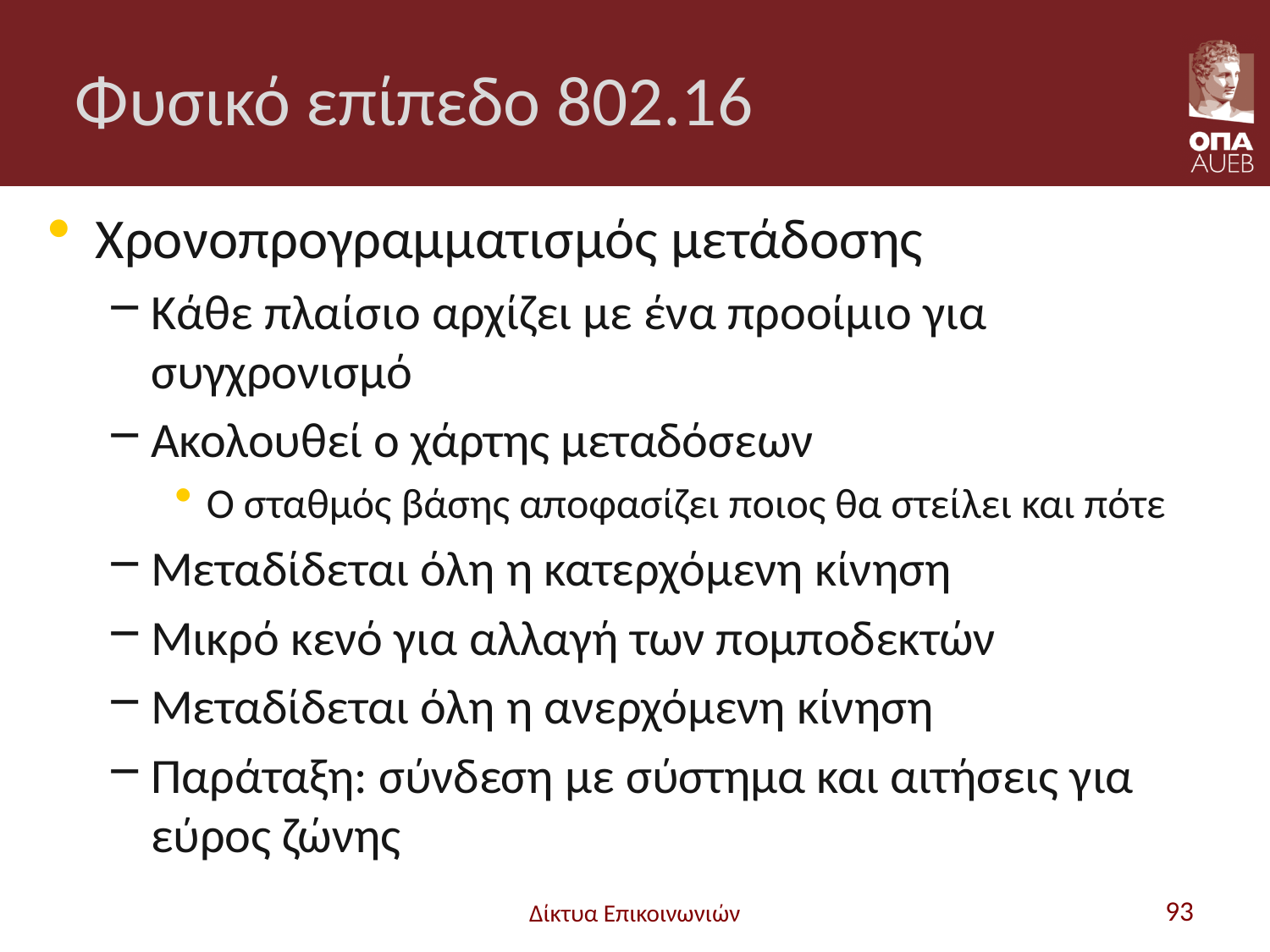

# Φυσικό επίπεδο 802.16
Χρονοπρογραμματισμός μετάδοσης
Κάθε πλαίσιο αρχίζει με ένα προοίμιο για συγχρονισμό
Ακολουθεί ο χάρτης μεταδόσεων
Ο σταθμός βάσης αποφασίζει ποιος θα στείλει και πότε
Μεταδίδεται όλη η κατερχόμενη κίνηση
Μικρό κενό για αλλαγή των πομποδεκτών
Μεταδίδεται όλη η ανερχόμενη κίνηση
Παράταξη: σύνδεση με σύστημα και αιτήσεις για εύρος ζώνης
Δίκτυα Επικοινωνιών
93